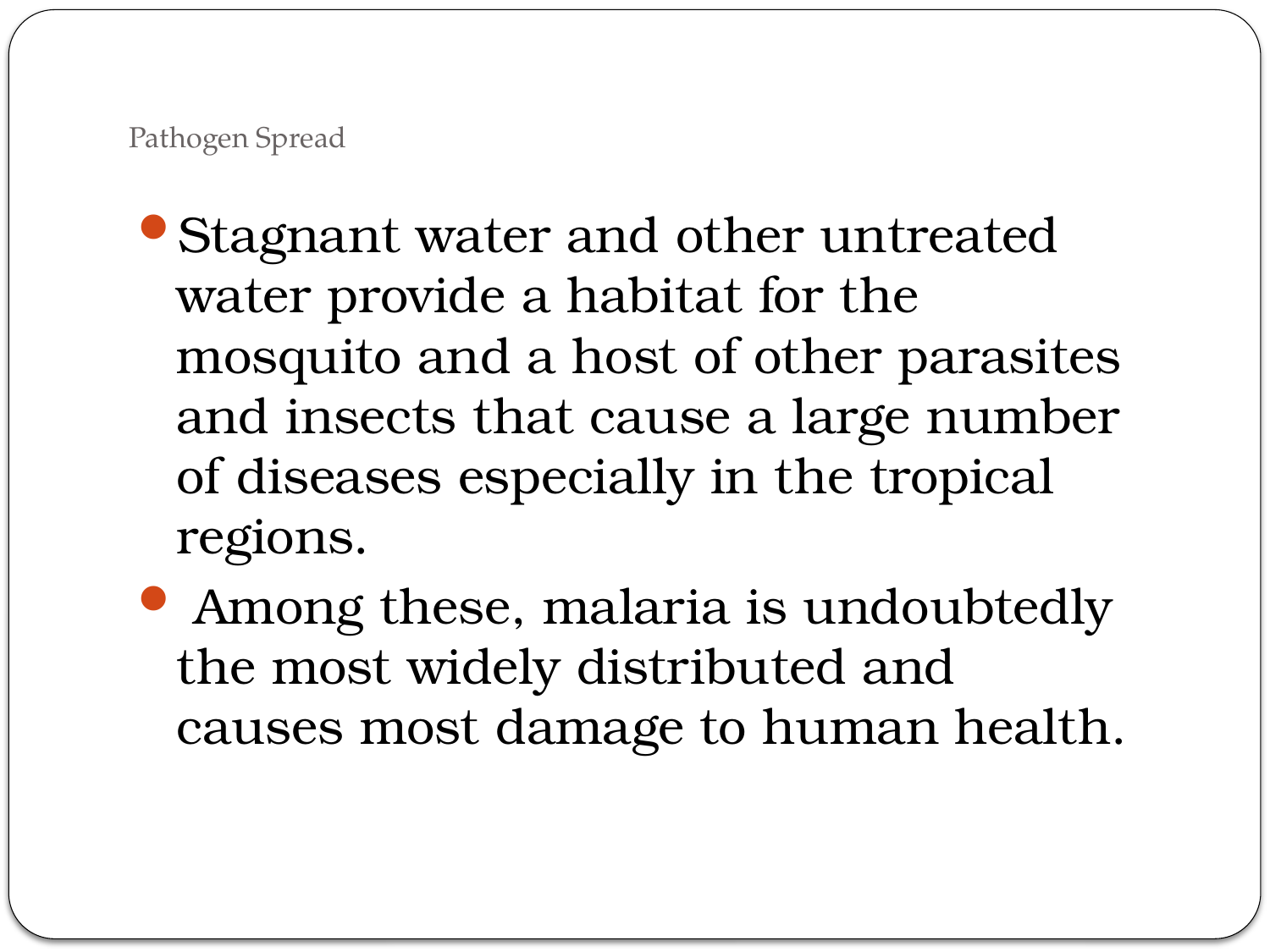

# Pathogen Spread
Stagnant water and other untreated water provide a habitat for the mosquito and a host of other parasites and insects that cause a large number of diseases especially in the tropical regions.
 Among these, malaria is undoubtedly the most widely distributed and causes most damage to human health.